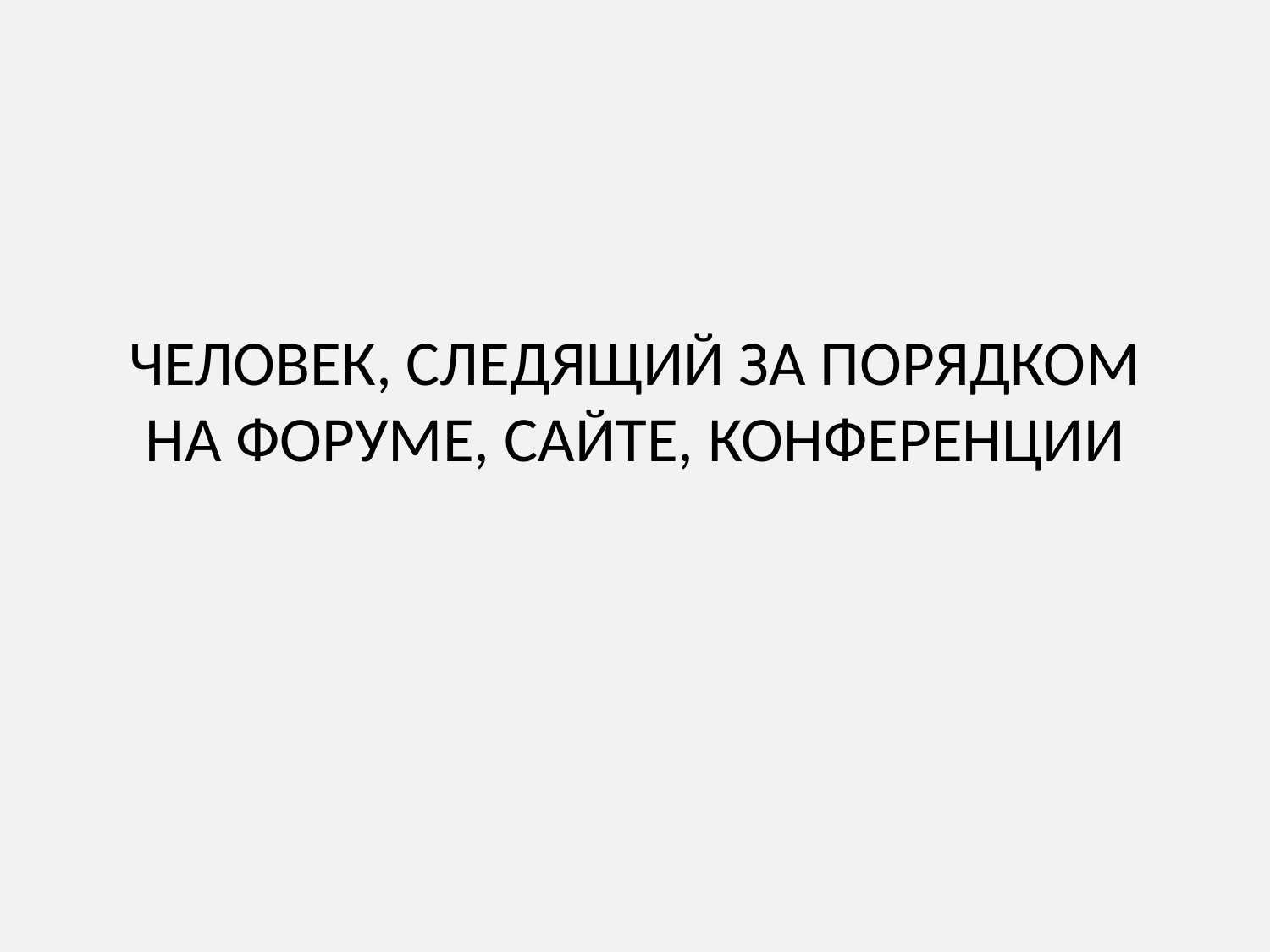

# ЧЕЛОВЕК, СЛЕДЯЩИЙ ЗА ПОРЯДКОМ НА ФОРУМЕ, САЙТЕ, КОНФЕРЕНЦИИ